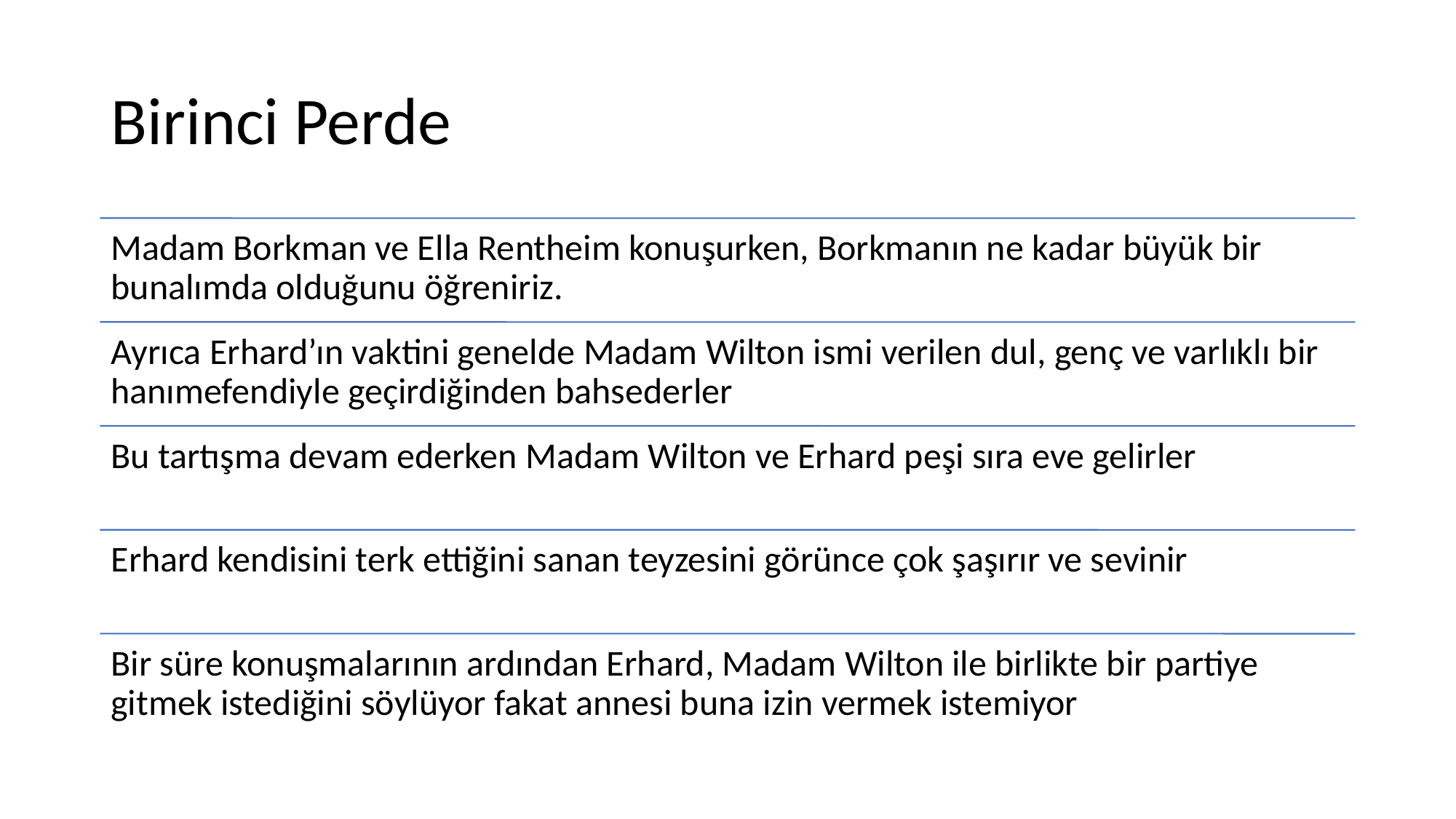

# Birinci Perde
Madam Borkman ve Ella Rentheim konuşurken, Borkmanın ne kadar büyük bir bunalımda olduğunu öğreniriz.
Ayrıca Erhard’ın vaktini genelde Madam Wilton ismi verilen dul, genç ve varlıklı bir hanımefendiyle geçirdiğinden bahsederler
Bu tartışma devam ederken Madam Wilton ve Erhard peşi sıra eve gelirler
Erhard kendisini terk ettiğini sanan teyzesini görünce çok şaşırır ve sevinir
Bir süre konuşmalarının ardından Erhard, Madam Wilton ile birlikte bir partiye gitmek istediğini söylüyor fakat annesi buna izin vermek istemiyor